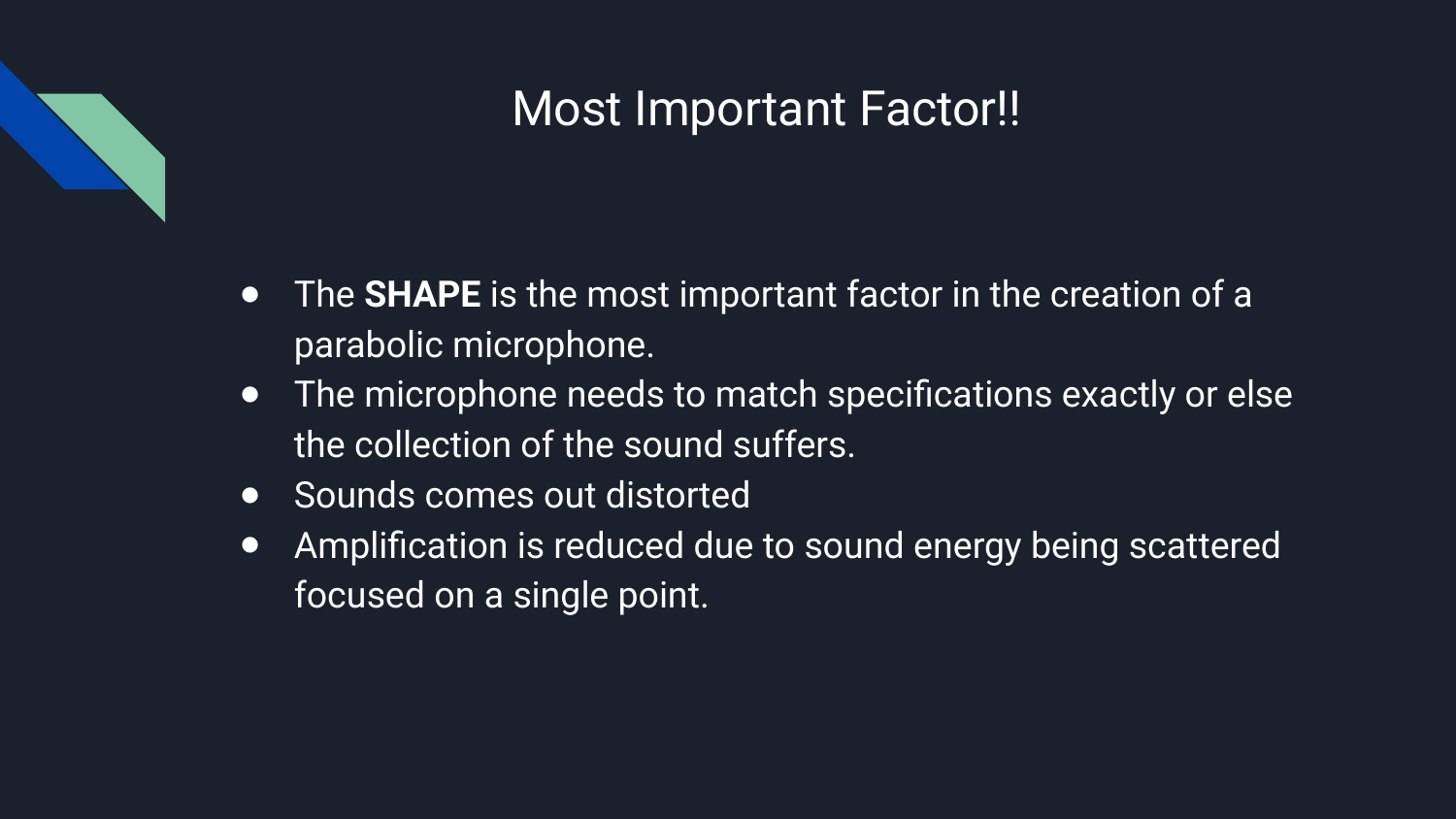

# Most Important Factor!!
The SHAPE is the most important factor in the creation of a parabolic microphone.
The microphone needs to match specifications exactly or else the collection of the sound suffers.
Sounds comes out distorted
Amplification is reduced due to sound energy being scattered focused on a single point.